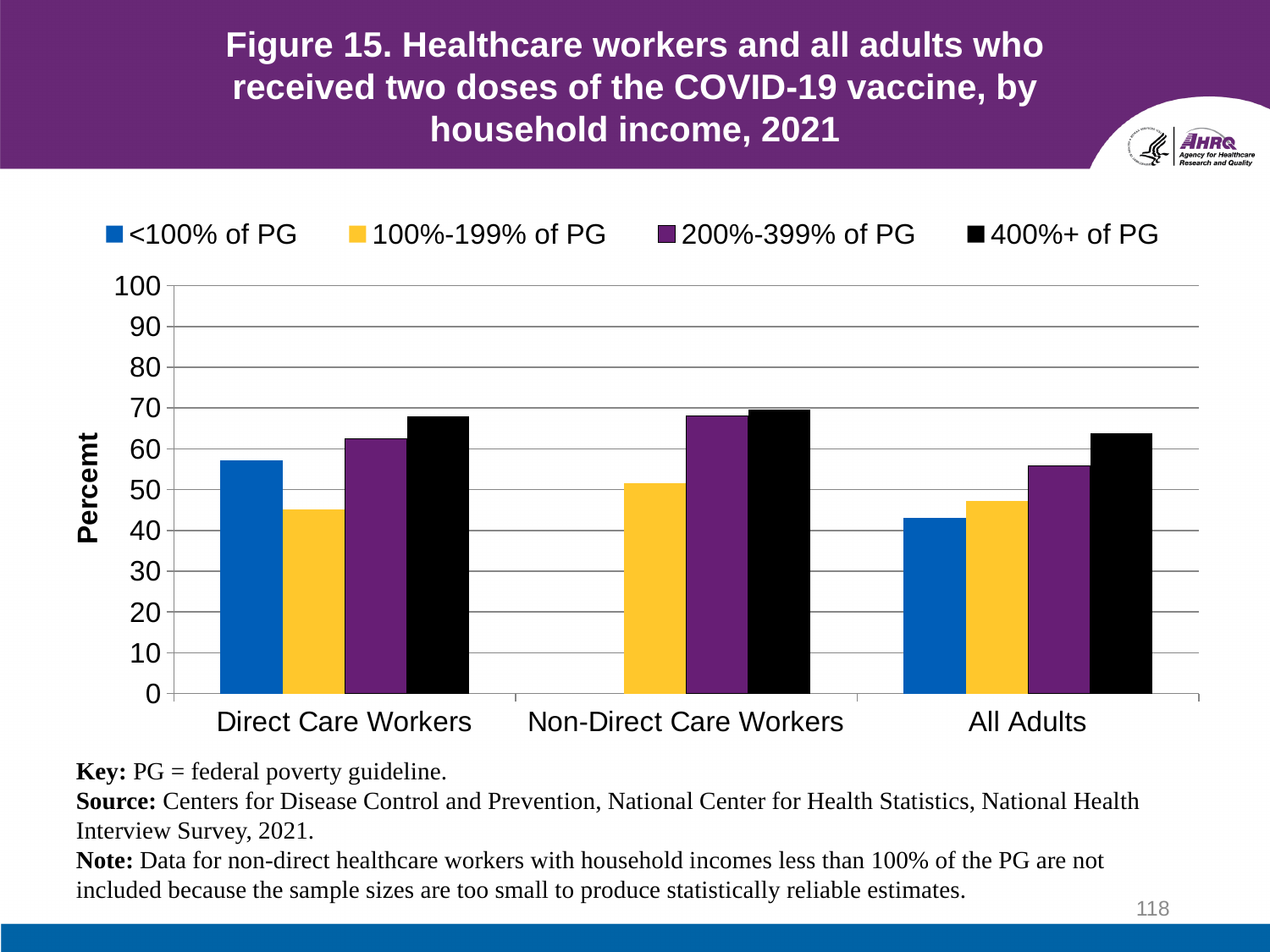

# Figure 15. Healthcare workers and all adults who received two doses of the COVID-19 vaccine, by household income, 2021

### Chart

| Category | <100% of PG | 100%-199% of PG | 200%-399% of PG | 400%+ of PG |
|---|---|---|---|---|
| Direct Care Workers | 57.1 | 45.1 | 62.5 | 68.0 |
| Non-Direct Care Workers | None | 51.6 | 68.1 | 69.6 |
| All Adults | 43.1 | 47.3 | 55.9 | 63.8 |
Key: PG = federal poverty guideline.
Source: Centers for Disease Control and Prevention, National Center for Health Statistics, National Health Interview Survey, 2021.
Note: Data for non-direct healthcare workers with household incomes less than 100% of the PG are not included because the sample sizes are too small to produce statistically reliable estimates.
118